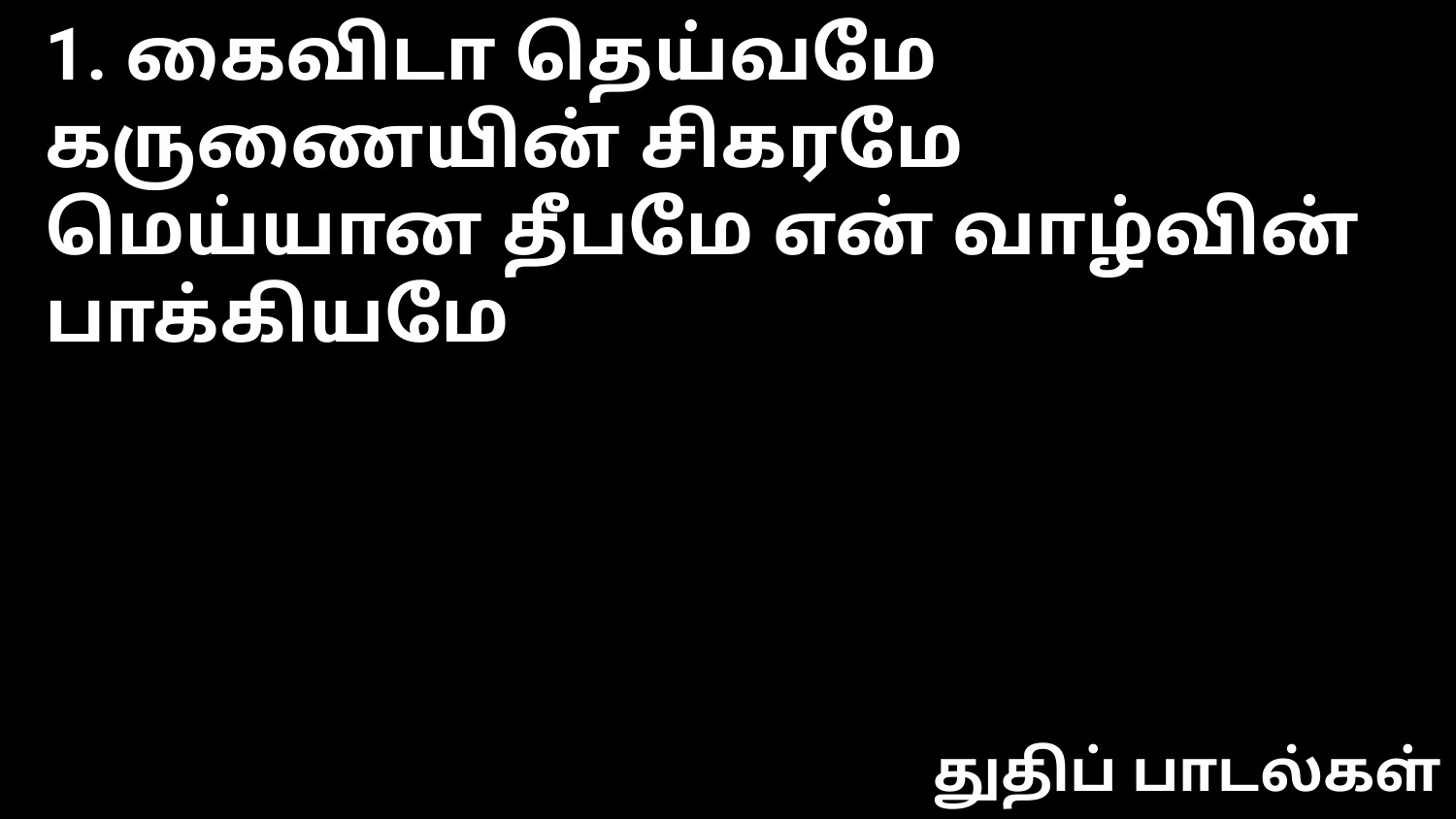

1. கைவிடா தெய்வமே கருணையின் சிகரமே
மெய்யான தீபமே என் வாழ்வின் பாக்கியமே

துதிப் பாடல்கள்